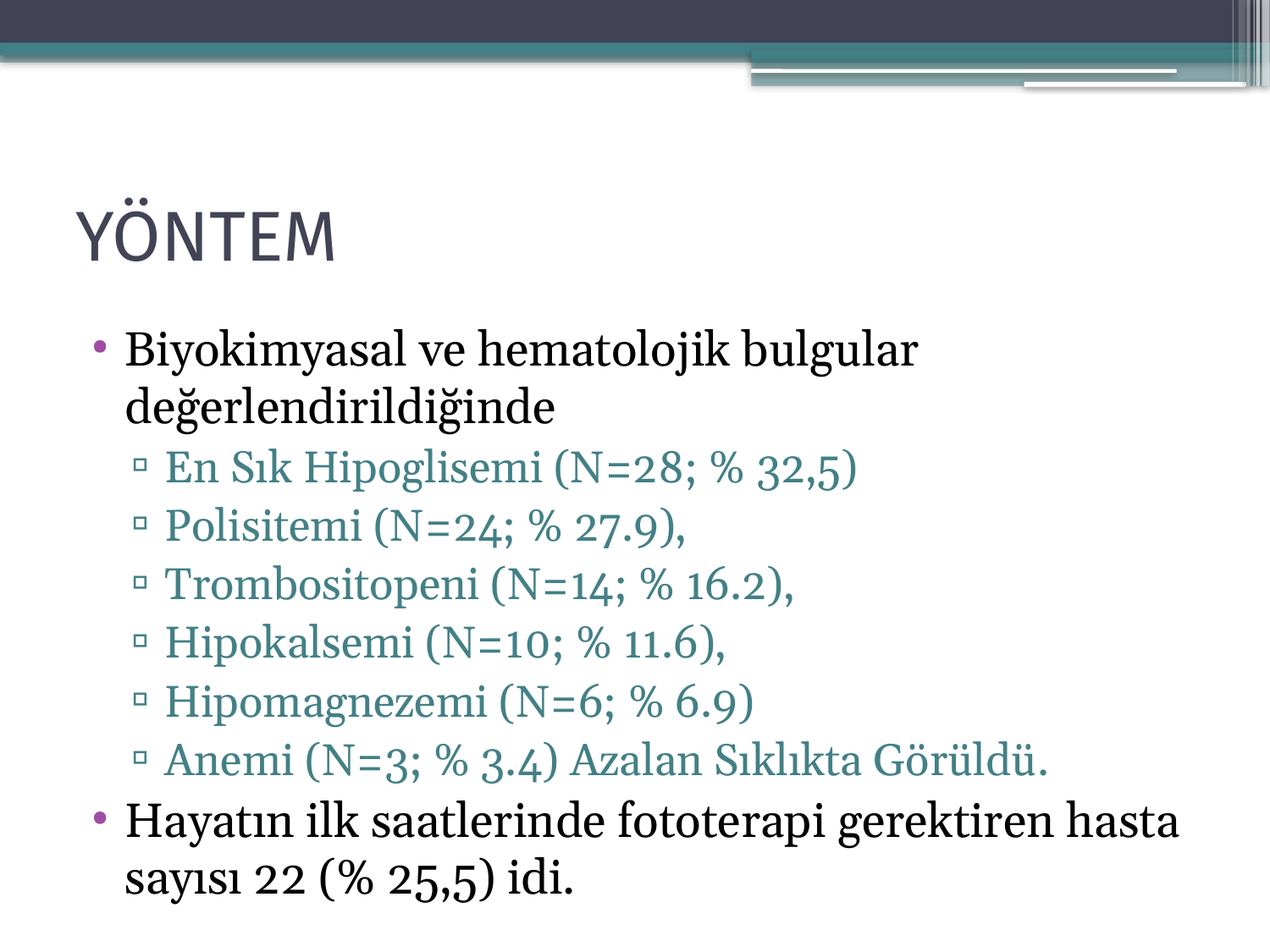

# YÖNTEM
Biyokimyasal ve hematolojik bulgular değerlendirildiğinde
En Sık Hipoglisemi (N=28; % 32,5)
Polisitemi (N=24; % 27.9),
Trombositopeni (N=14; % 16.2),
Hipokalsemi (N=10; % 11.6),
Hipomagnezemi (N=6; % 6.9)
Anemi (N=3; % 3.4) Azalan Sıklıkta Görüldü.
Hayatın ilk saatlerinde fototerapi gerektiren hasta sayısı 22 (% 25,5) idi.